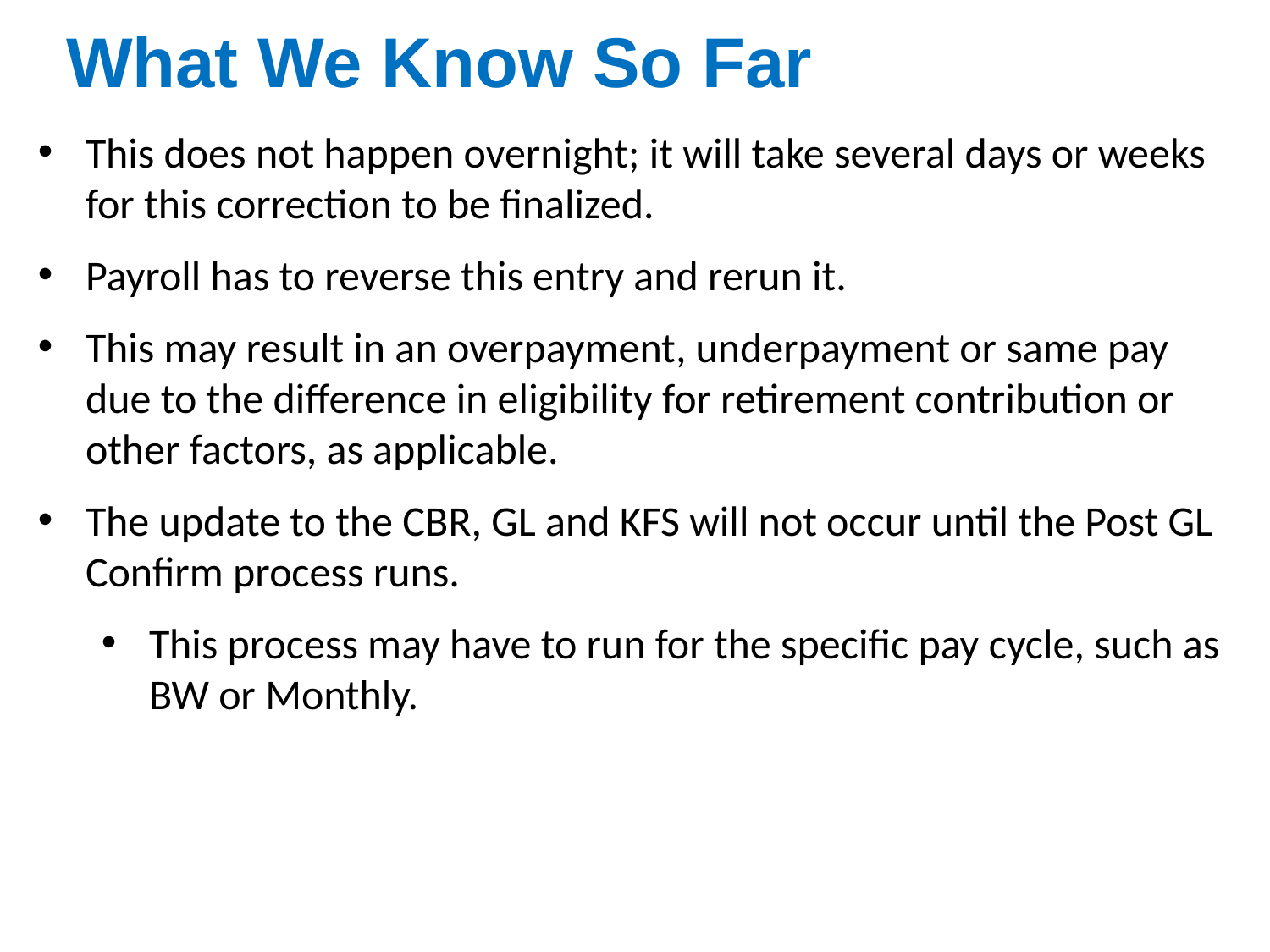

# What We Know So Far
This does not happen overnight; it will take several days or weeks for this correction to be finalized.
Payroll has to reverse this entry and rerun it.
This may result in an overpayment, underpayment or same pay due to the difference in eligibility for retirement contribution or  other factors, as applicable.
The update to the CBR, GL and KFS will not occur until the Post GL Confirm process runs.
This process may have to run for the specific pay cycle, such as BW or Monthly.